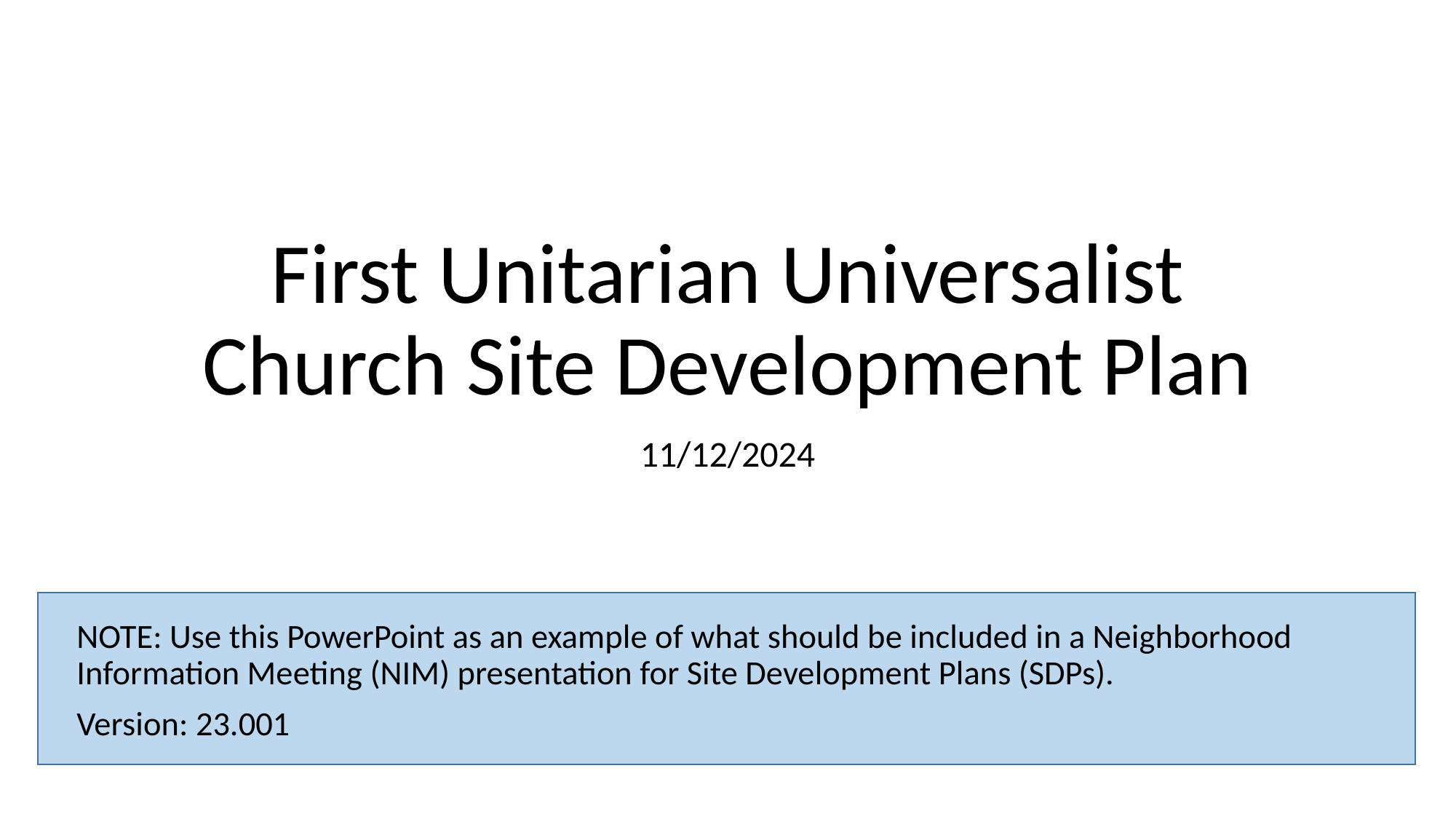

# First Unitarian Universalist Church Site Development Plan
11/12/2024

NOTE: Use this PowerPoint as an example of what should be included in a Neighborhood Information Meeting (NIM) presentation for Site Development Plans (SDPs).
Version: 23.001